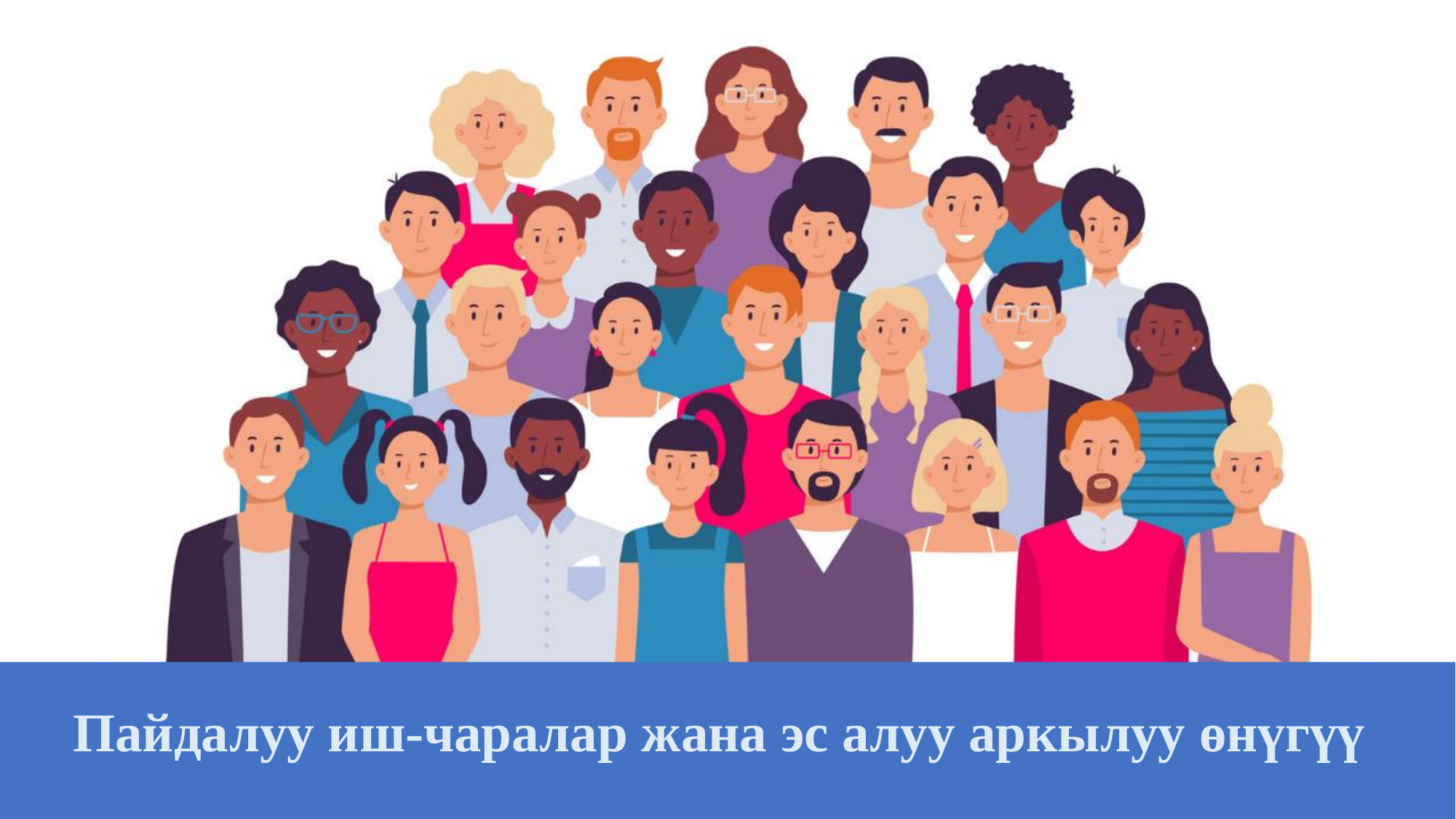

Пайдалуу иш-чаралар жана эс алуу аркылуу өнүгүү